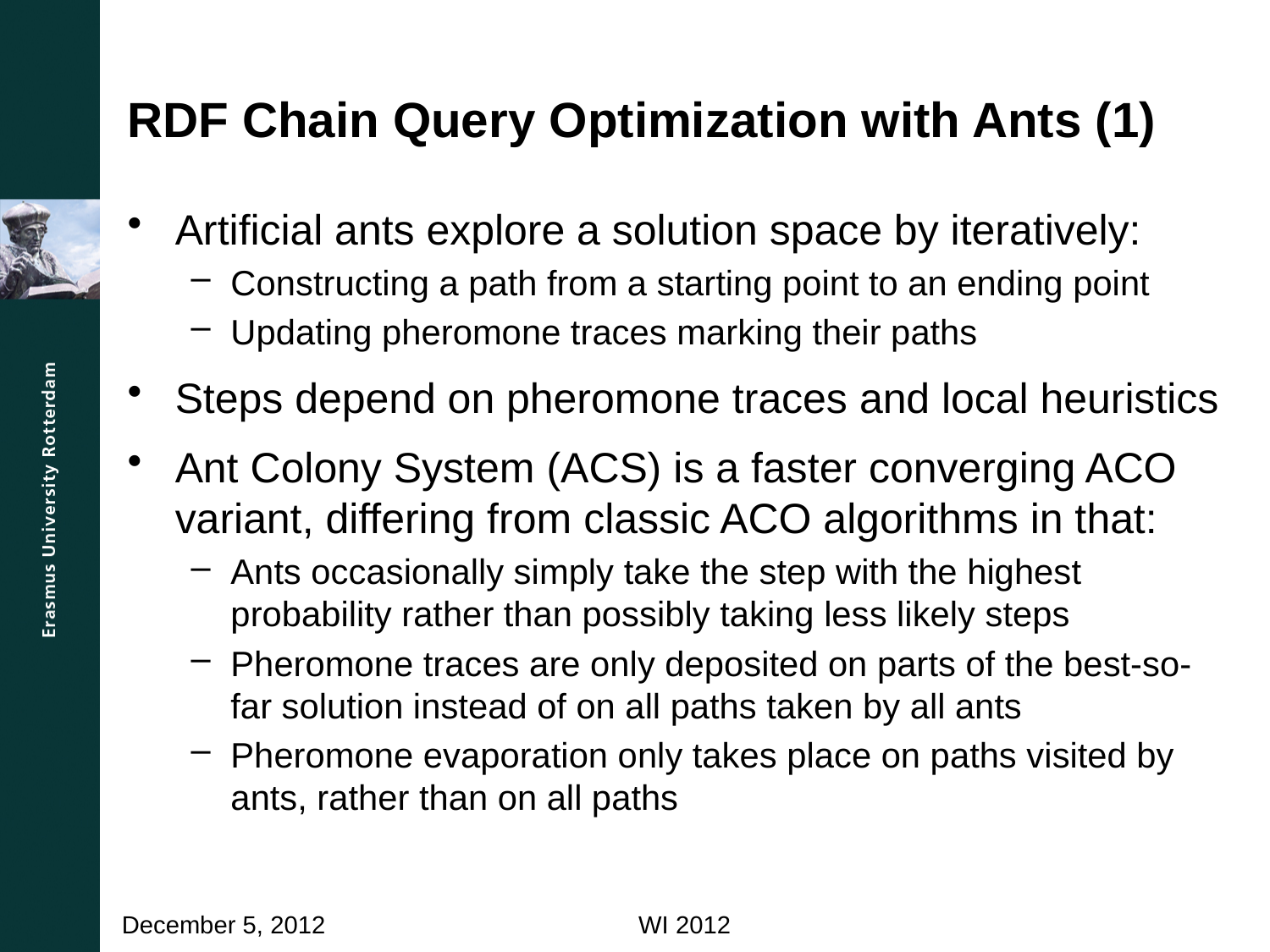

# RDF Chain Query Optimization with Ants (1)
Artificial ants explore a solution space by iteratively:
Constructing a path from a starting point to an ending point
Updating pheromone traces marking their paths
Steps depend on pheromone traces and local heuristics
Ant Colony System (ACS) is a faster converging ACO variant, differing from classic ACO algorithms in that:
Ants occasionally simply take the step with the highest probability rather than possibly taking less likely steps
Pheromone traces are only deposited on parts of the best-so-far solution instead of on all paths taken by all ants
Pheromone evaporation only takes place on paths visited by ants, rather than on all paths
WI 2012
December 5, 2012